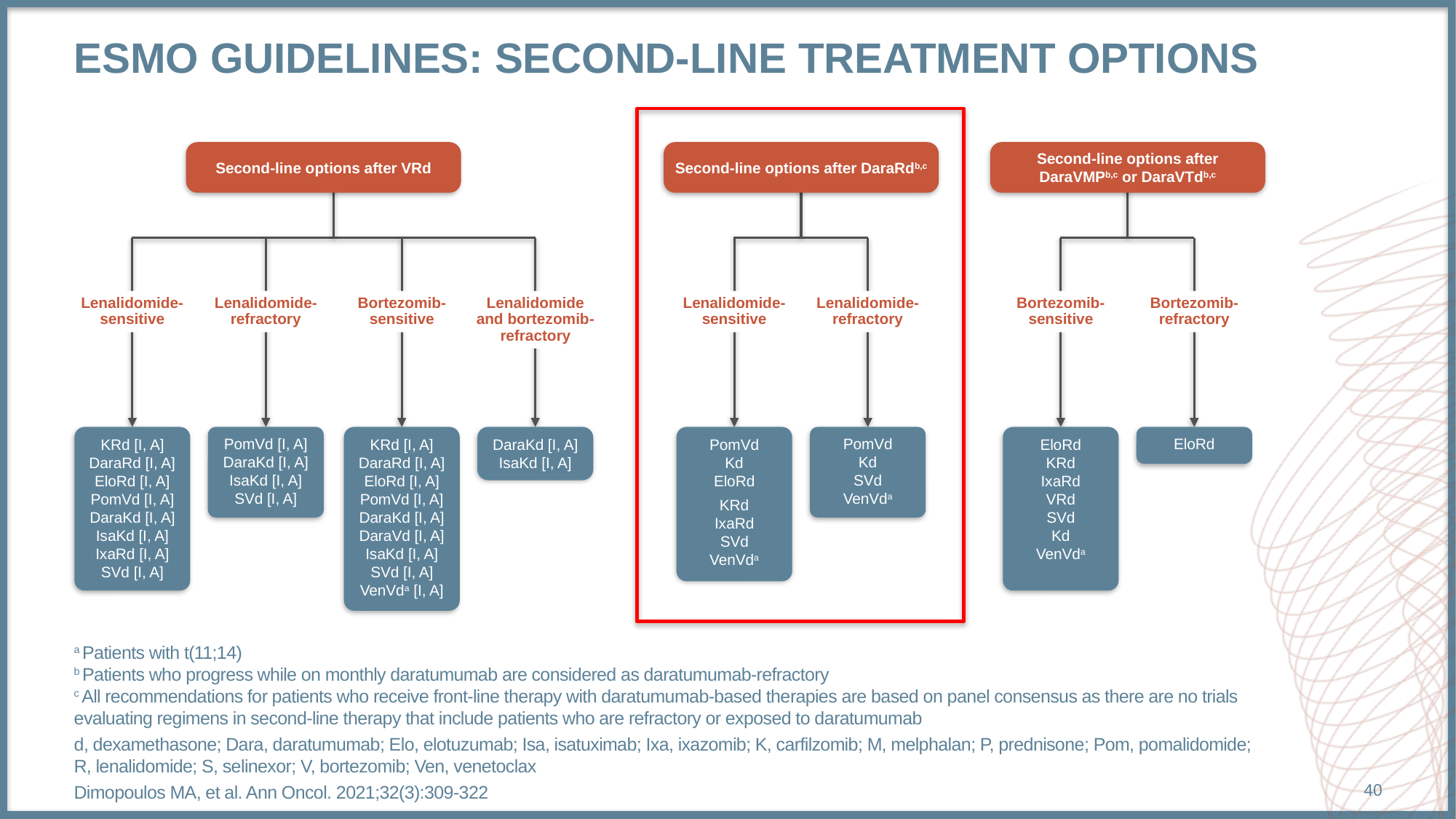

# ESMO guidelines: second-Line treatment options

Second-line options after VRd
Second-line options after DaraRdb,c
Second-line options after
DaraVMPb,c or DaraVTdb,c
Lenalidomide-
sensitive
Lenalidomide-
refractory
Bortezomib-
sensitive
Lenalidomide
and bortezomib-
refractory
Lenalidomide-
sensitive
Lenalidomide-
refractory
Bortezomib-
sensitive
Bortezomib-
refractory
KRd [I, A]
DaraRd [I, A]
EloRd [I, A]
PomVd [I, A]
DaraKd [I, A]
IsaKd [I, A]
IxaRd [I, A]
SVd [I, A]
KRd [I, A]
DaraRd [I, A]
EloRd [I, A]
PomVd [I, A]
DaraKd [I, A]
DaraVd [I, A]
IsaKd [I, A]
SVd [I, A]
VenVda [I, A]
PomVd
Kd
EloRd
KRd
IxaRd
SVd
VenVda
EloRd
KRd
IxaRd
VRd
SVd
Kd
VenVda
PomVd [I, A]
DaraKd [I, A]
IsaKd [I, A]
SVd [I, A]
DaraKd [I, A]
IsaKd [I, A]
PomVd
Kd
SVd
VenVda
EloRd
a Patients with t(11;14)
b Patients who progress while on monthly daratumumab are considered as daratumumab-refractory
c All recommendations for patients who receive front-line therapy with daratumumab-based therapies are based on panel consensus as there are no trials evaluating regimens in second-line therapy that include patients who are refractory or exposed to daratumumab
d, dexamethasone; Dara, daratumumab; Elo, elotuzumab; Isa, isatuximab; Ixa, ixazomib; K, carfilzomib; M, melphalan; P, prednisone; Pom, pomalidomide; R, lenalidomide; S, selinexor; V, bortezomib; Ven, venetoclax
Dimopoulos MA, et al. Ann Oncol. 2021;32(3):309-322
40